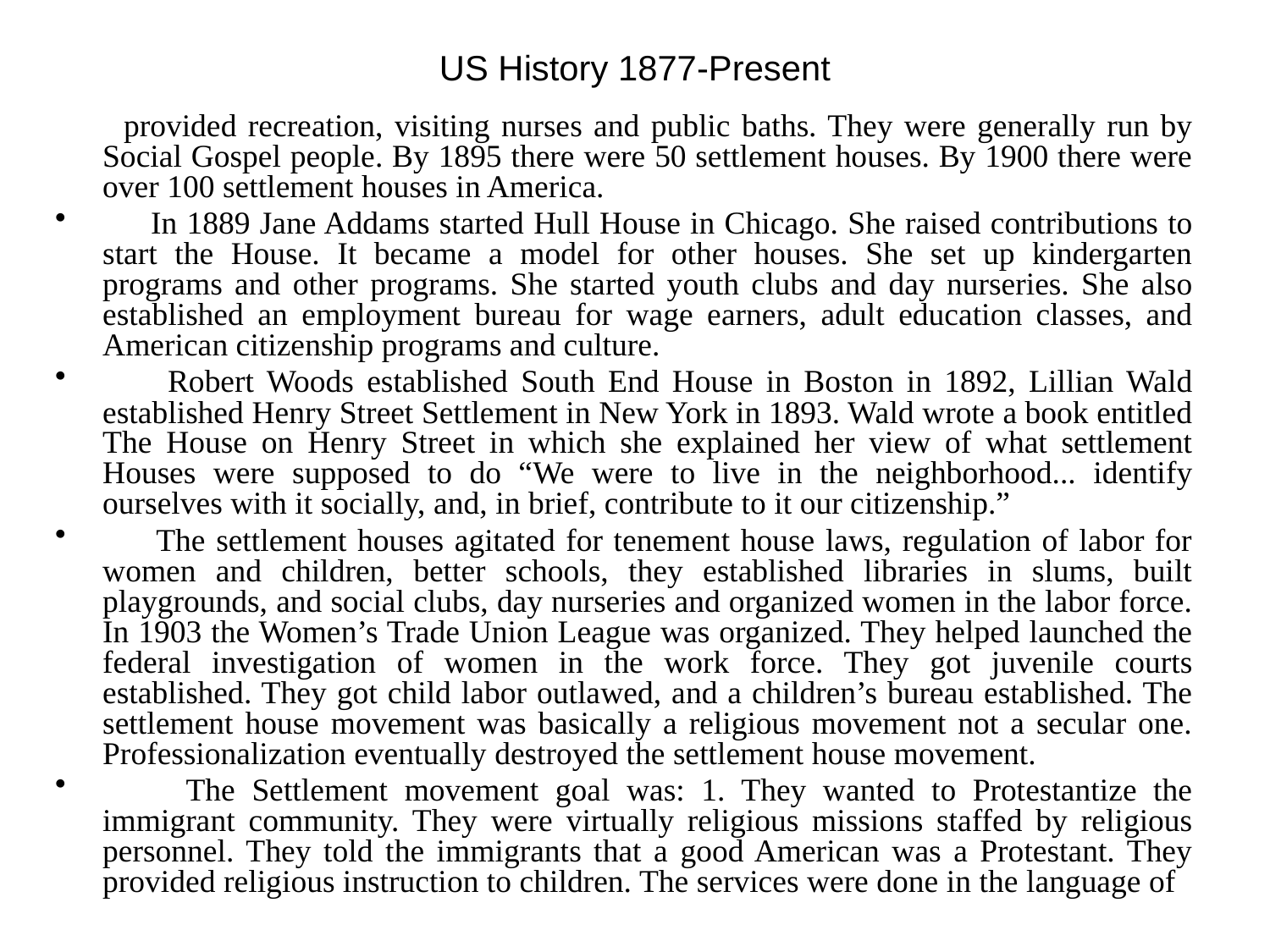

# US History 1877-Present
      provided recreation, visiting nurses and public baths. They were generally run by Social Gospel people. By 1895 there were 50 settlement houses. By 1900 there were over 100 settlement houses in America.
     In 1889 Jane Addams started Hull House in Chicago. She raised contributions to start the House. It became a model for other houses. She set up kindergarten programs and other programs. She started youth clubs and day nurseries. She also established an employment bureau for wage earners, adult education classes, and American citizenship programs and culture.
     Robert Woods established South End House in Boston in 1892, Lillian Wald established Henry Street Settlement in New York in 1893. Wald wrote a book entitled The House on Henry Street in which she explained her view of what settlement Houses were supposed to do “We were to live in the neighborhood... identify ourselves with it socially, and, in brief, contribute to it our citizenship.”
     The settlement houses agitated for tenement house laws, regulation of labor for women and children, better schools, they established libraries in slums, built playgrounds, and social clubs, day nurseries and organized women in the labor force. In 1903 the Women’s Trade Union League was organized. They helped launched the federal investigation of women in the work force. They got juvenile courts established. They got child labor outlawed, and a children’s bureau established. The settlement house movement was basically a religious movement not a secular one. Professionalization eventually destroyed the settlement house movement.
     The Settlement movement goal was: 1. They wanted to Protestantize the immigrant community. They were virtually religious missions staffed by religious personnel. They told the immigrants that a good American was a Protestant. They provided religious instruction to children. The services were done in the language of